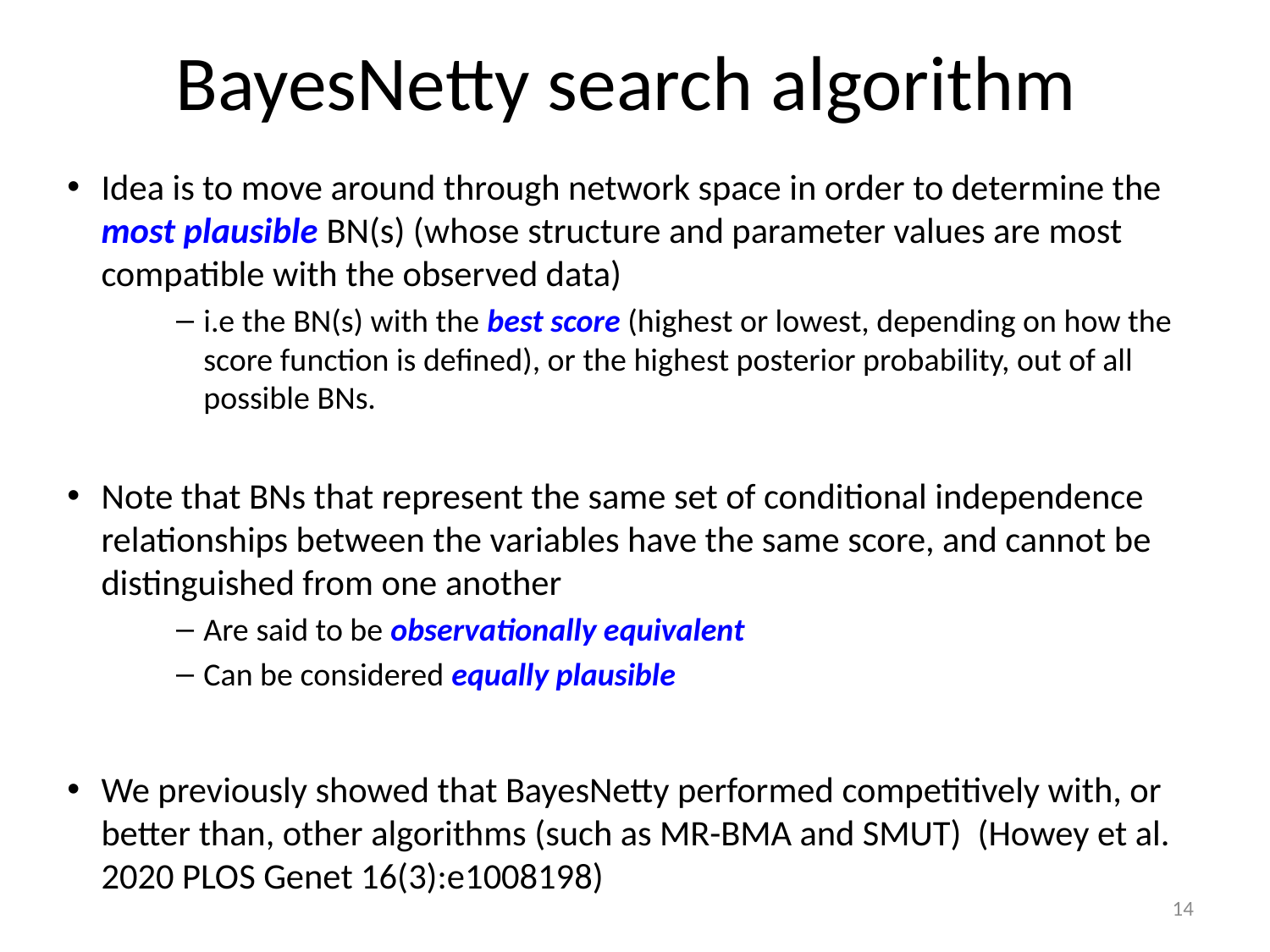

# BayesNetty search algorithm

Idea is to move around through network space in order to determine the most plausible BN(s) (whose structure and parameter values are most compatible with the observed data)
i.e the BN(s) with the best score (highest or lowest, depending on how the score function is defined), or the highest posterior probability, out of all possible BNs.

Note that BNs that represent the same set of conditional independence relationships between the variables have the same score, and cannot be distinguished from one another
Are said to be observationally equivalent
Can be considered equally plausible

We previously showed that BayesNetty performed competitively with, or better than, other algorithms (such as MR-BMA and SMUT)  (Howey et al. 2020 PLOS Genet 16(3):e1008198)

14